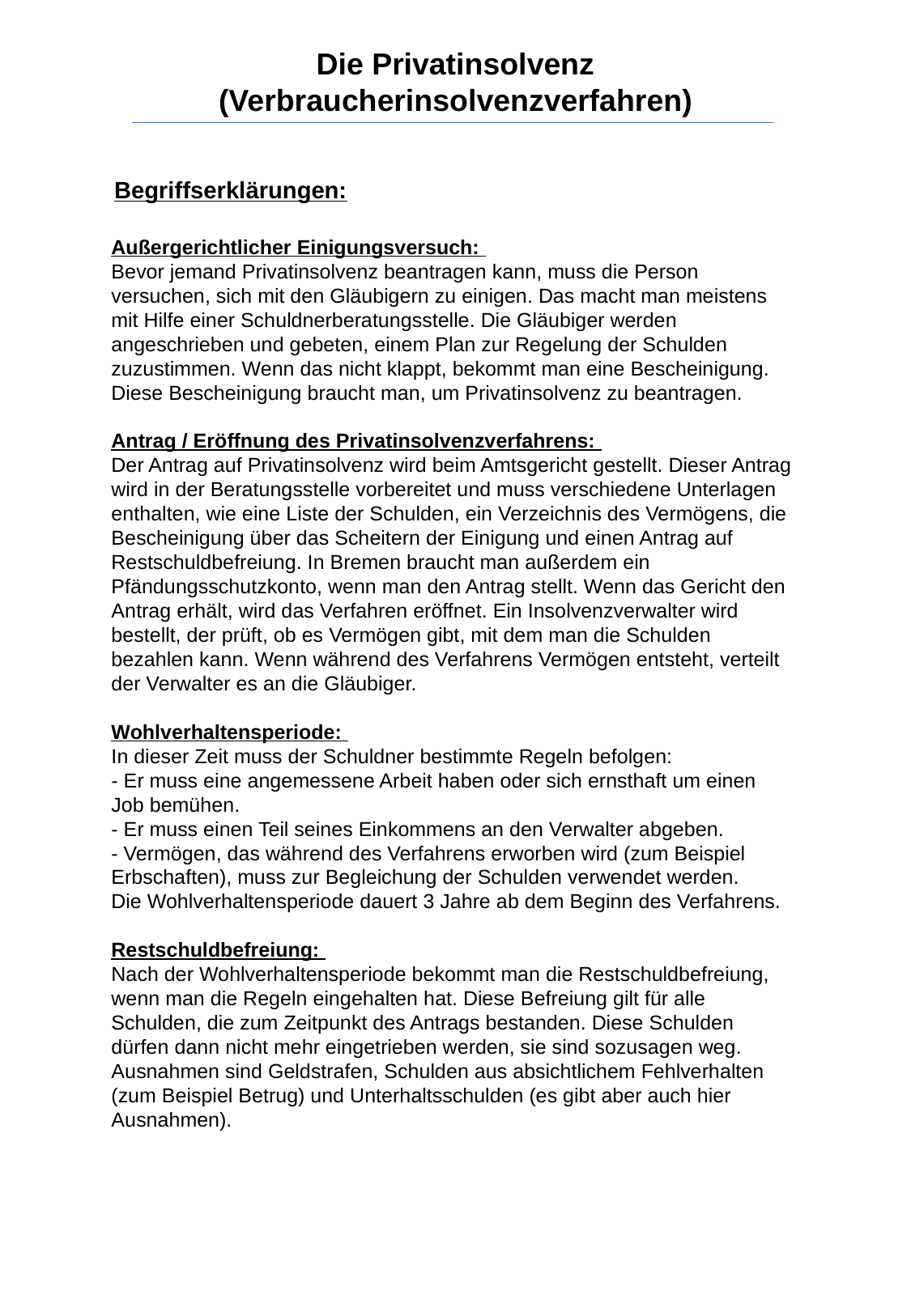

Die Privatinsolvenz (Verbraucherinsolvenzverfahren)
Begriffserklärungen:
Außergerichtlicher Einigungsversuch:
Bevor jemand Privatinsolvenz beantragen kann, muss die Person versuchen, sich mit den Gläubigern zu einigen. Das macht man meistens mit Hilfe einer Schuldnerberatungsstelle. Die Gläubiger werden angeschrieben und gebeten, einem Plan zur Regelung der Schulden zuzustimmen. Wenn das nicht klappt, bekommt man eine Bescheinigung. Diese Bescheinigung braucht man, um Privatinsolvenz zu beantragen.
Antrag / Eröffnung des Privatinsolvenzverfahrens:
Der Antrag auf Privatinsolvenz wird beim Amtsgericht gestellt. Dieser Antrag wird in der Beratungsstelle vorbereitet und muss verschiedene Unterlagen enthalten, wie eine Liste der Schulden, ein Verzeichnis des Vermögens, die Bescheinigung über das Scheitern der Einigung und einen Antrag auf Restschuldbefreiung. In Bremen braucht man außerdem ein Pfändungsschutzkonto, wenn man den Antrag stellt. Wenn das Gericht den Antrag erhält, wird das Verfahren eröffnet. Ein Insolvenzverwalter wird bestellt, der prüft, ob es Vermögen gibt, mit dem man die Schulden bezahlen kann. Wenn während des Verfahrens Vermögen entsteht, verteilt der Verwalter es an die Gläubiger.
Wohlverhaltensperiode:
In dieser Zeit muss der Schuldner bestimmte Regeln befolgen:
- Er muss eine angemessene Arbeit haben oder sich ernsthaft um einen Job bemühen.
- Er muss einen Teil seines Einkommens an den Verwalter abgeben.
- Vermögen, das während des Verfahrens erworben wird (zum Beispiel Erbschaften), muss zur Begleichung der Schulden verwendet werden.
Die Wohlverhaltensperiode dauert 3 Jahre ab dem Beginn des Verfahrens.
Restschuldbefreiung:
Nach der Wohlverhaltensperiode bekommt man die Restschuldbefreiung, wenn man die Regeln eingehalten hat. Diese Befreiung gilt für alle Schulden, die zum Zeitpunkt des Antrags bestanden. Diese Schulden dürfen dann nicht mehr eingetrieben werden, sie sind sozusagen weg. Ausnahmen sind Geldstrafen, Schulden aus absichtlichem Fehlverhalten (zum Beispiel Betrug) und Unterhaltsschulden (es gibt aber auch hier Ausnahmen).